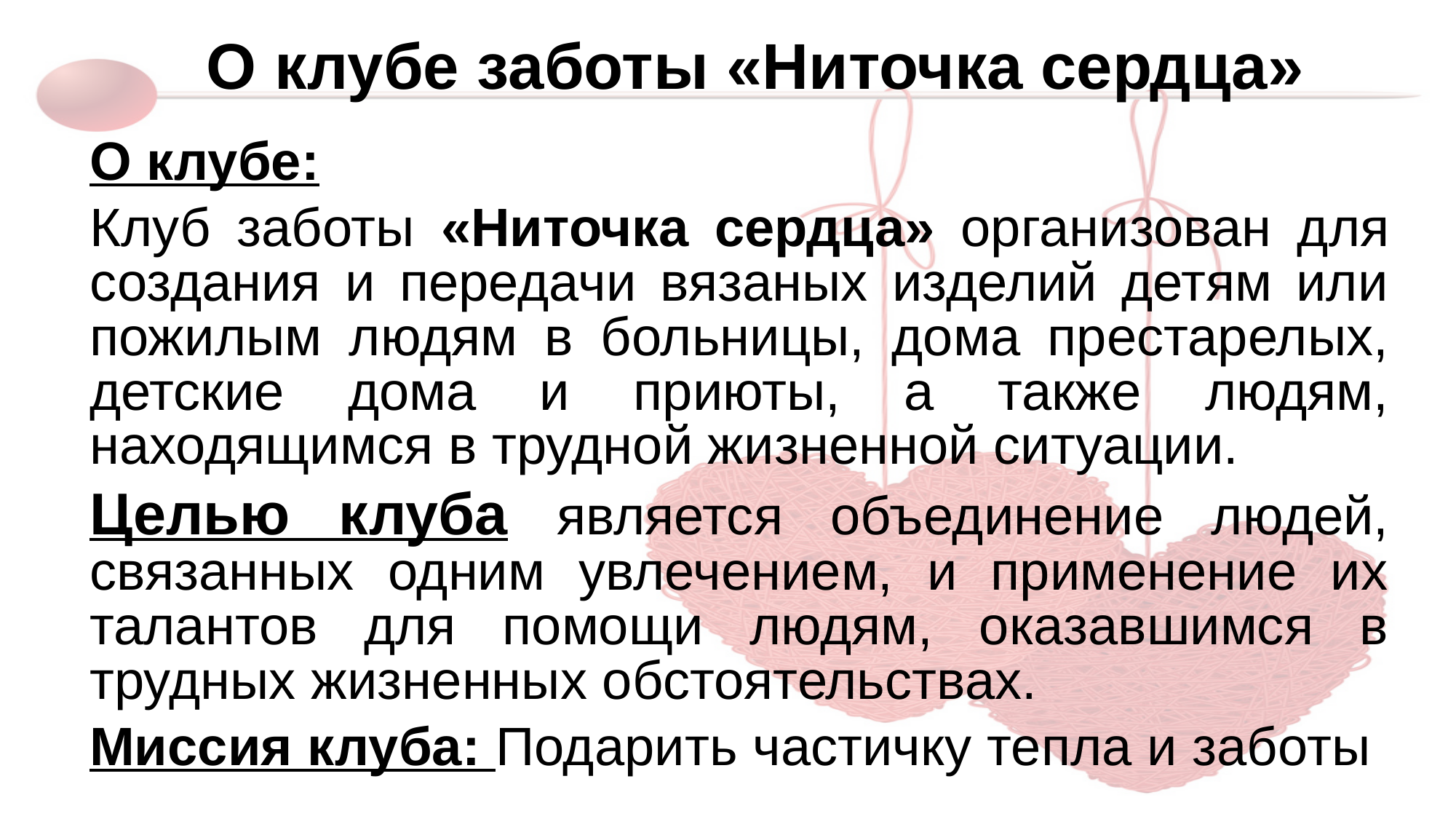

# О клубе заботы «Ниточка сердца»
О клубе:
Клуб заботы «Ниточка сердца» организован для создания и передачи вязаных изделий детям или пожилым людям в больницы, дома престарелых, детские дома и приюты, а также людям, находящимся в трудной жизненной ситуации.
Целью клуба является объединение людей, связанных одним увлечением, и применение их талантов для помощи людям, оказавшимся в трудных жизненных обстоятельствах.
Миссия клуба: Подарить частичку тепла и заботы